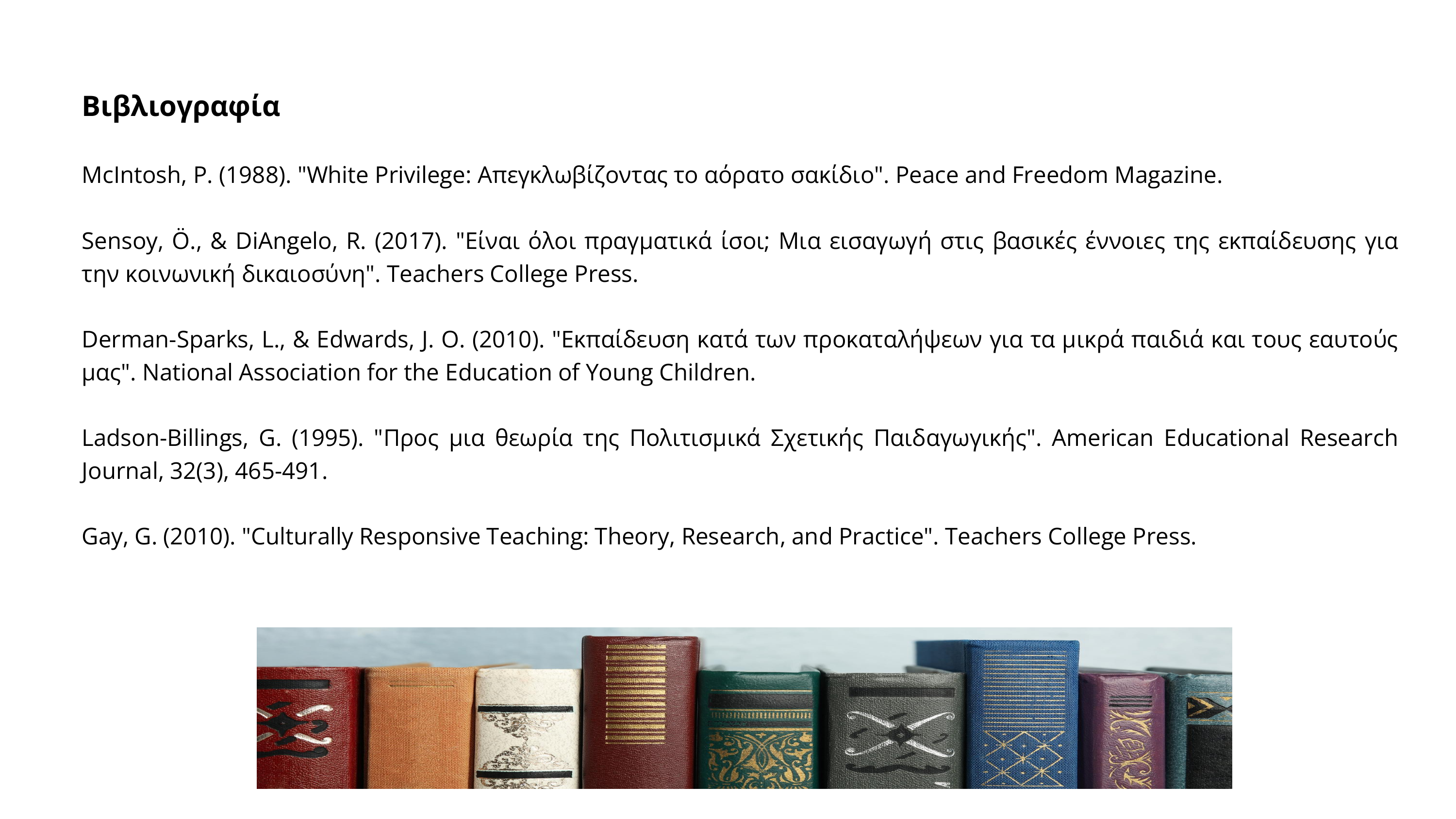

Βιβλιογραφία

McIntosh, P. (1988). "White Privilege: Απεγκλωβίζοντας το αόρατο σακίδιο". Peace and Freedom Magazine.

Sensoy, Ö., & DiAngelo, R. (2017). "Είναι όλοι πραγματικά ίσοι; Μια εισαγωγή στις βασικές έννοιες της εκπαίδευσης για την κοινωνική δικαιοσύνη". Teachers College Press.

Derman-Sparks, L., & Edwards, J. O. (2010). "Εκπαίδευση κατά των προκαταλήψεων για τα μικρά παιδιά και τους εαυτούς μας". National Association for the Education of Young Children.

Ladson-Billings, G. (1995). "Προς μια θεωρία της Πολιτισμικά Σχετικής Παιδαγωγικής". American Educational Research Journal, 32(3), 465-491.

Gay, G. (2010). "Culturally Responsive Teaching: Theory, Research, and Practice". Teachers College Press.